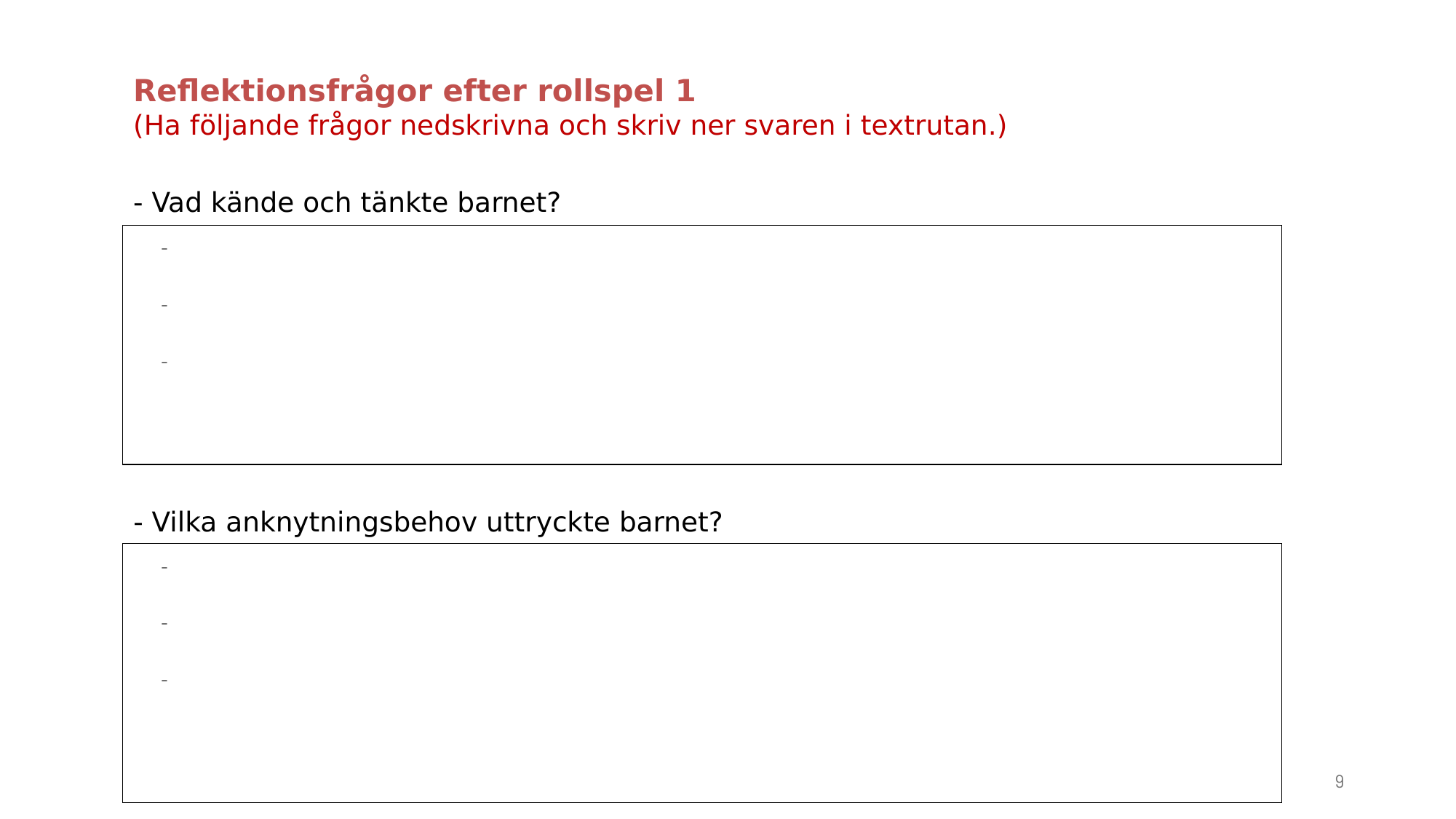

Reflektionsfrågor efter rollspel 1
(Ha följande frågor nedskrivna och skriv ner svaren i textrutan.)
- Vad kände och tänkte barnet?
-
-
-
- Vilka anknytningsbehov uttryckte barnet?
-
-
-
9